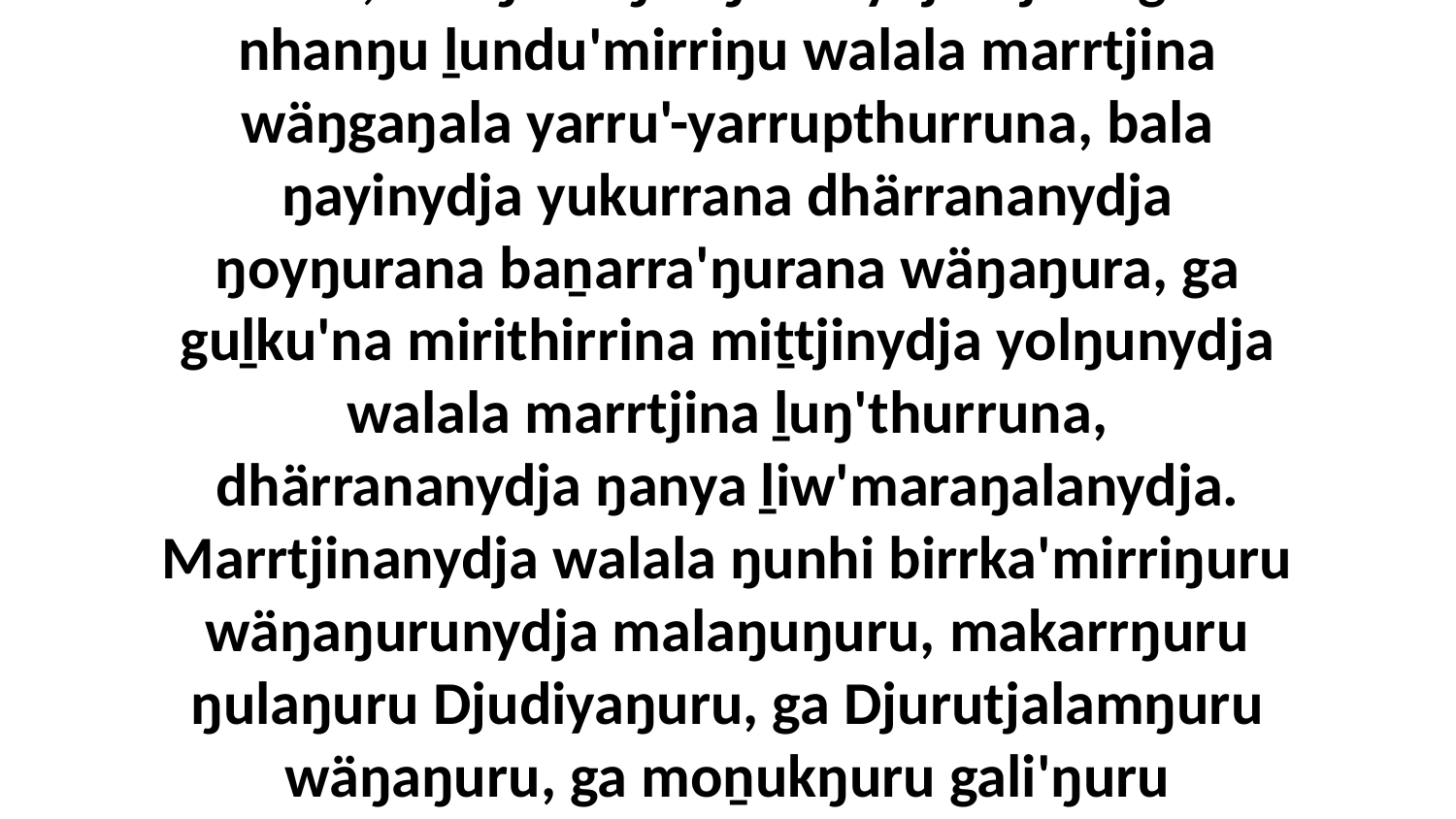

17 Yo, dhäŋuru ŋuliŋurunydja Djesu ga nhanŋu ḻundu'mirriŋu walala marrtjina wäŋgaŋala yarru'-yarrupthurruna, bala ŋayinydja yukurrana dhärrananydja ŋoyŋurana baṉarra'ŋurana wäŋaŋura, ga guḻku'na mirithirrina miṯtjinydja yolŋunydja walala marrtjina ḻuŋ'thurruna, dhärrananydja ŋanya ḻiw'maraŋalanydja. Marrtjinanydja walala ŋunhi birrka'mirriŋuru wäŋaŋurunydja malaŋuŋuru, makarrŋuru ŋulaŋuru Djudiyaŋuru, ga Djurutjalamŋuru wäŋaŋuru, ga moṉukŋuru gali'ŋuru wäŋaŋuru Däyaŋuru ga Djäytjanŋuru,